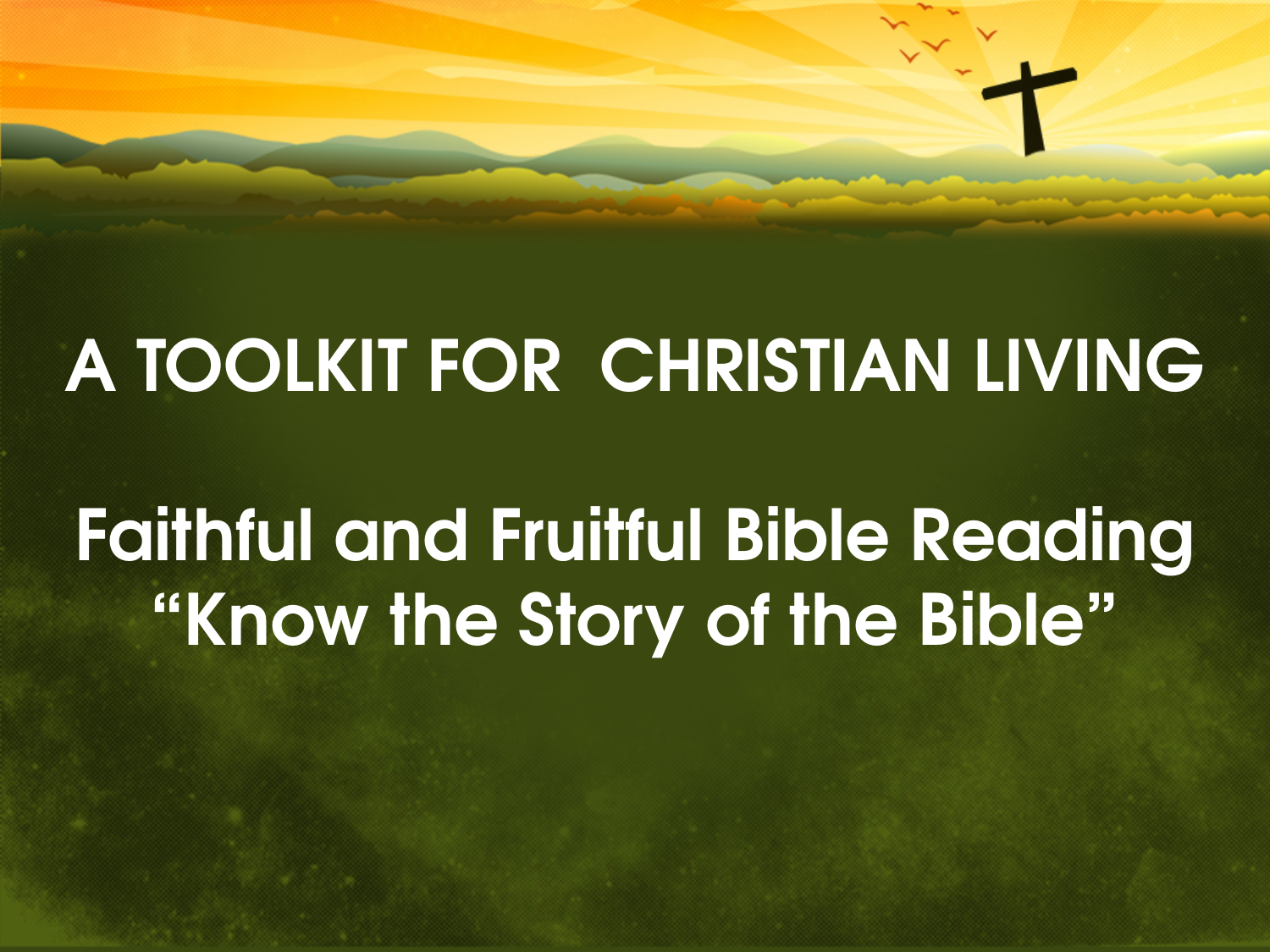

# A Toolkit for  Christian Living Faithful and Fruitful Bible Reading “Know the Story of the Bible”